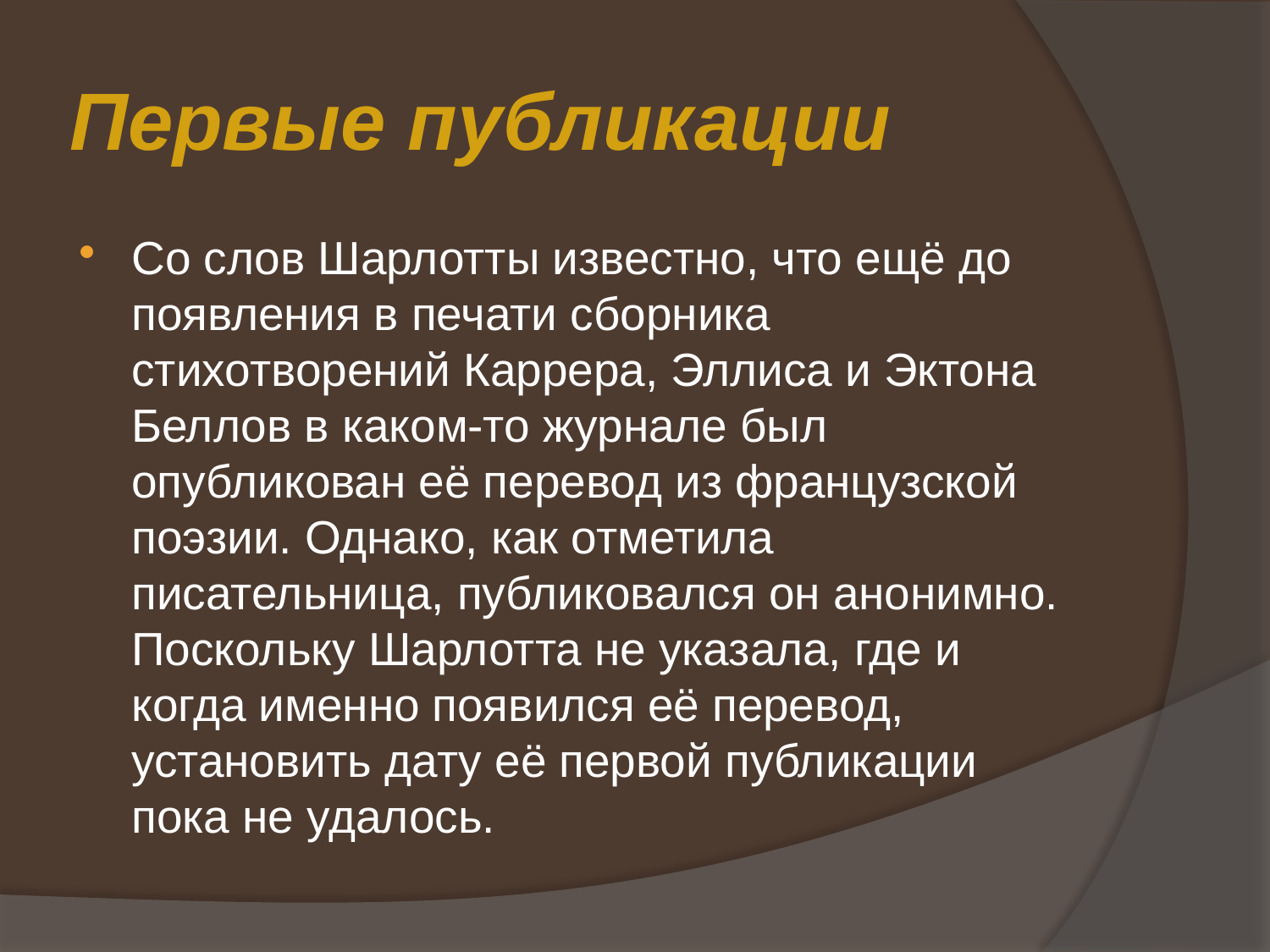

# Первые публикации
Со слов Шарлотты известно, что ещё до появления в печати сборника стихотворений Каррера, Эллиса и Эктона Беллов в каком-то журнале был опубликован её перевод из французской поэзии. Однако, как отметила писательница, публиковался он анонимно. Поскольку Шарлотта не указала, где и когда именно появился её перевод, установить дату её первой публикации пока не удалось.